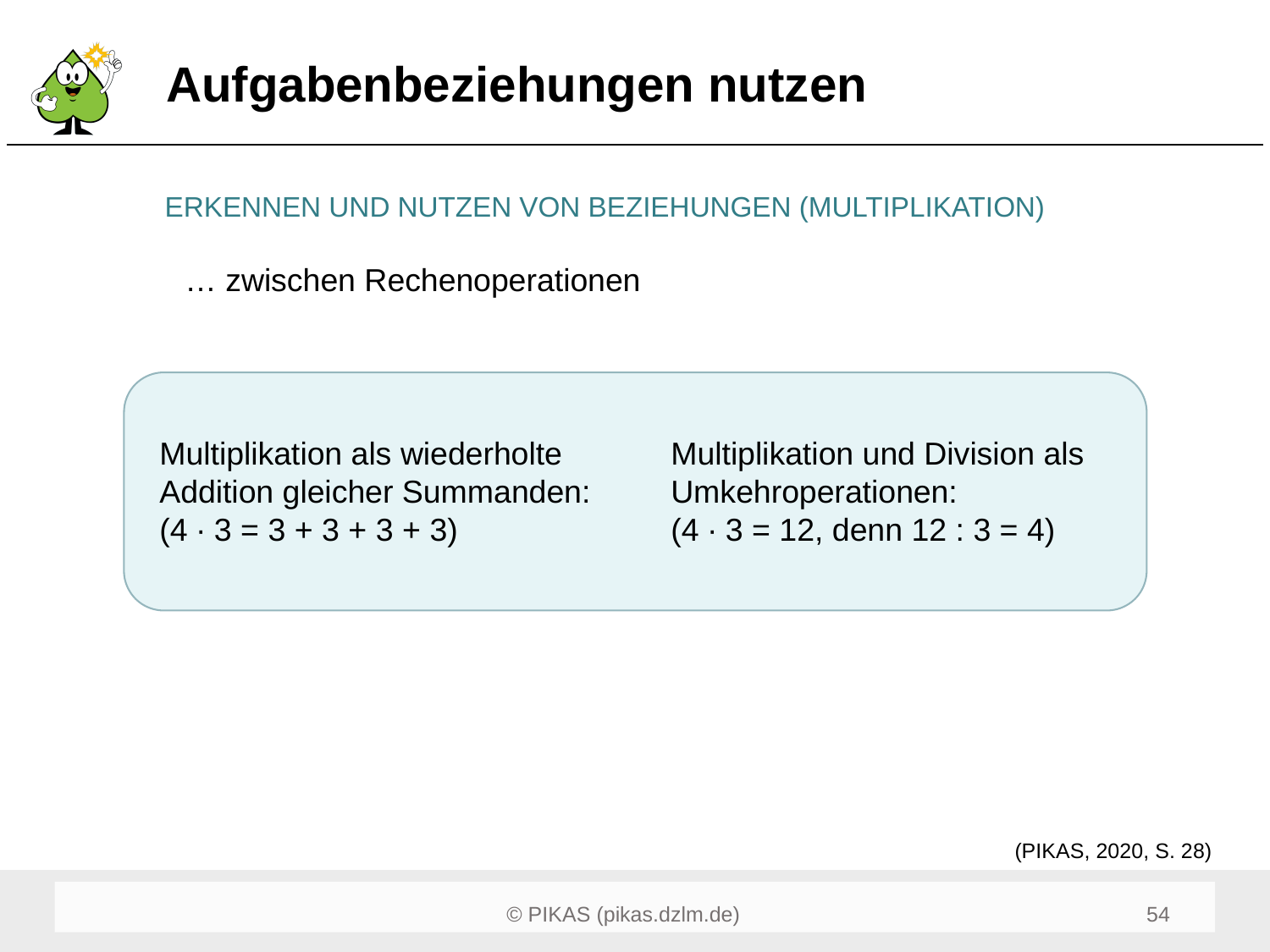

# Aufgabenbeziehungen nutzen
ERKENNEN UND NUTZEN VON BEZIEHUNGEN (MULTIPLIKATION)
… zwischen Rechenoperationen

Multiplikation als wiederholte Addition gleicher Summanden:
(4 ∙ 3 = 3 + 3 + 3 + 3)
Multiplikation und Division als Umkehroperationen:
(4 ∙ 3 = 12, denn 12 : 3 = 4)
(PIKAS, 2020, S. 28)

54